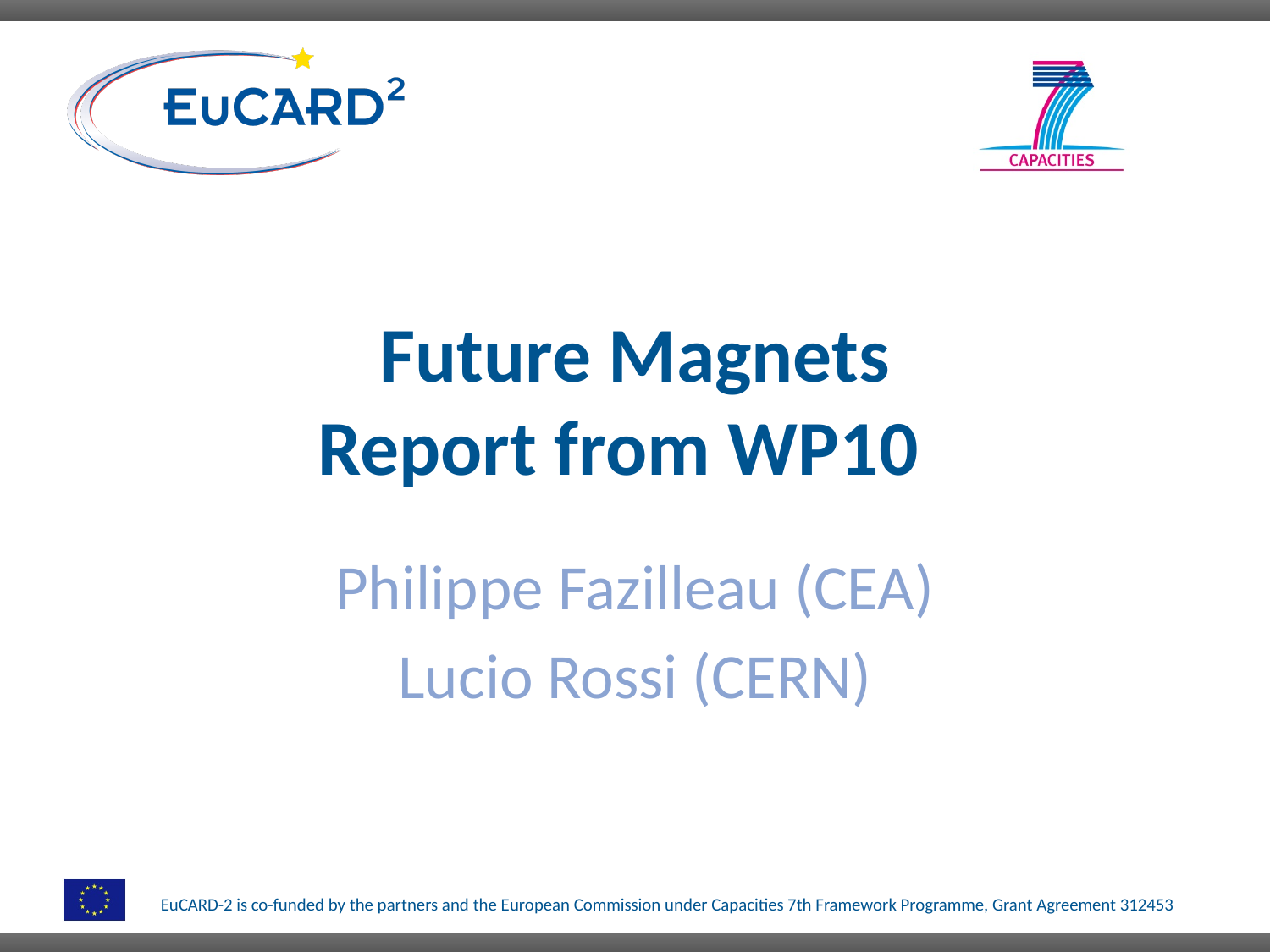

# Future Magnets Report from WP10
Philippe Fazilleau (CEA)
Lucio Rossi (CERN)